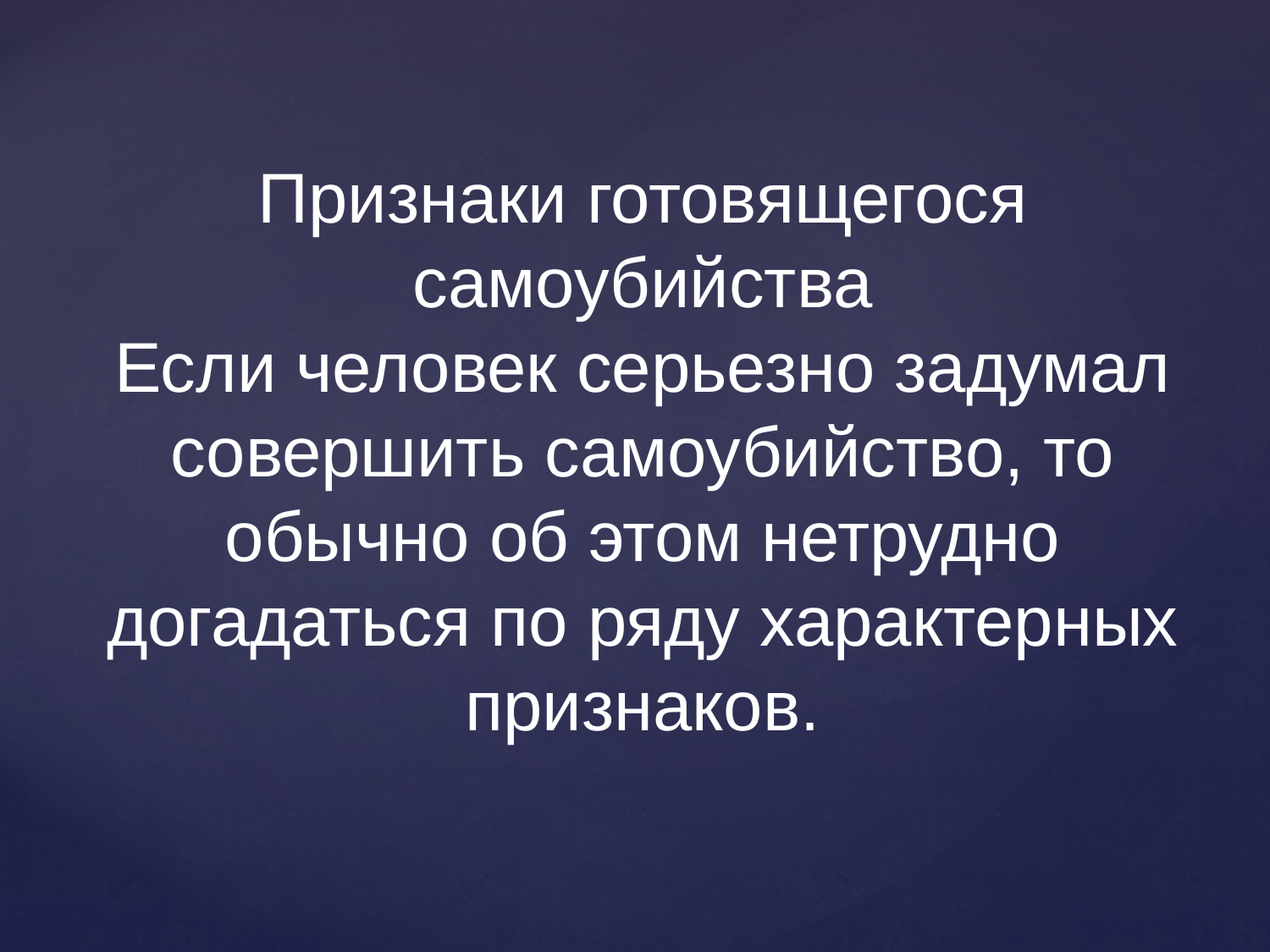

Признаки готовящегося самоубийства
Если человек серьезно задумал совершить самоубийство, то обычно об этом нетрудно догадаться по ряду характерных признаков.